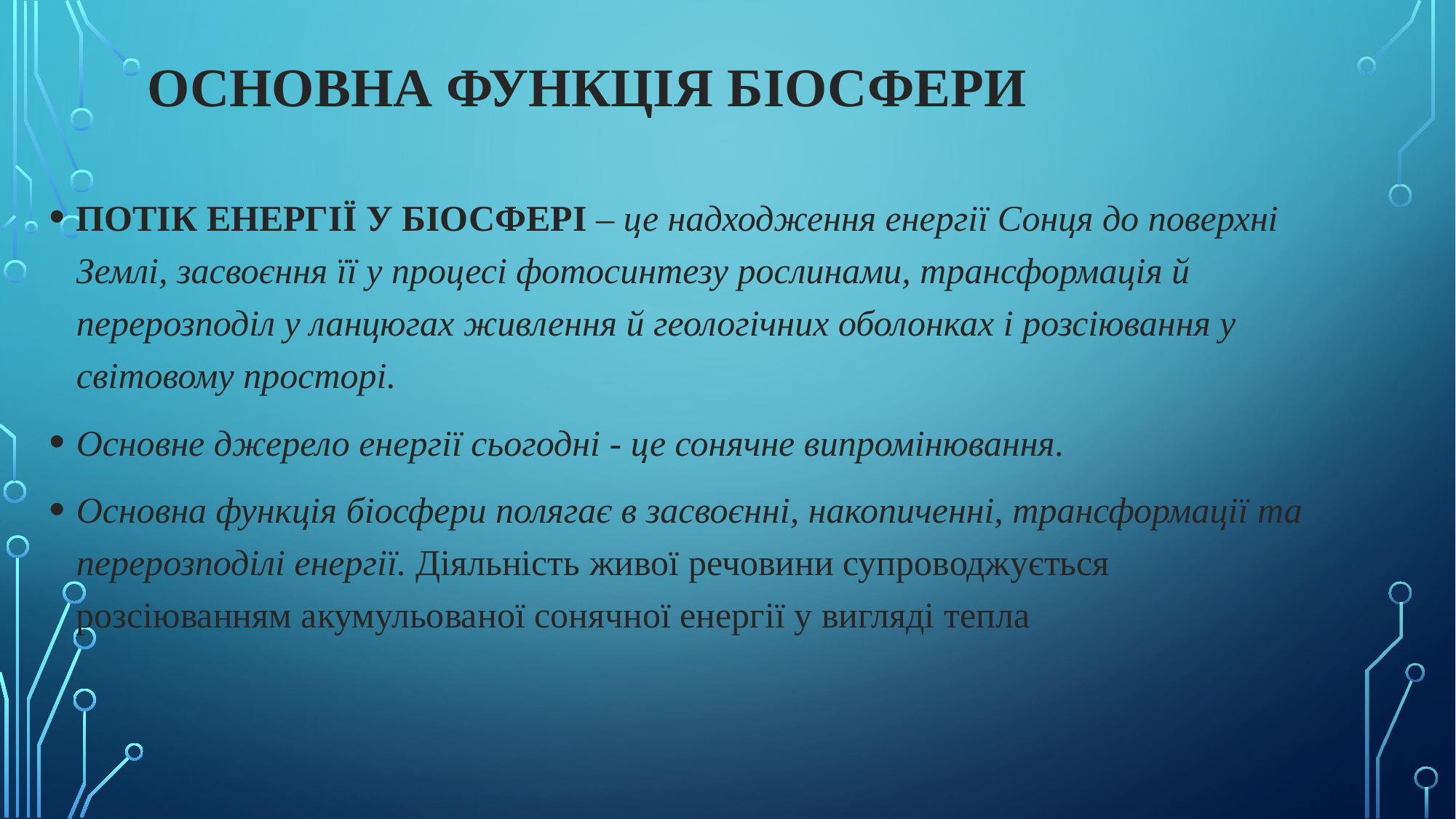

# Основна функція біосфери
ПОТІК ЕНЕРГІЇ У БІОСФЕРІ – це надходження енергії Сонця до поверхні Землі, засвоєння її у процесі фотосинтезу рослинами, трансформація й перерозподіл у ланцюгах живлення й геологічних оболонках і розсіювання у світовому просторі.
Основне джерело енергії сьогодні - це сонячне випромінювання.
Основна функція біосфери полягає в засвоєнні, накопиченні, трансформації та перерозподілі енергії. Діяльність живої речовини супроводжується розсіюванням акумульованої сонячної енергії у вигляді тепла